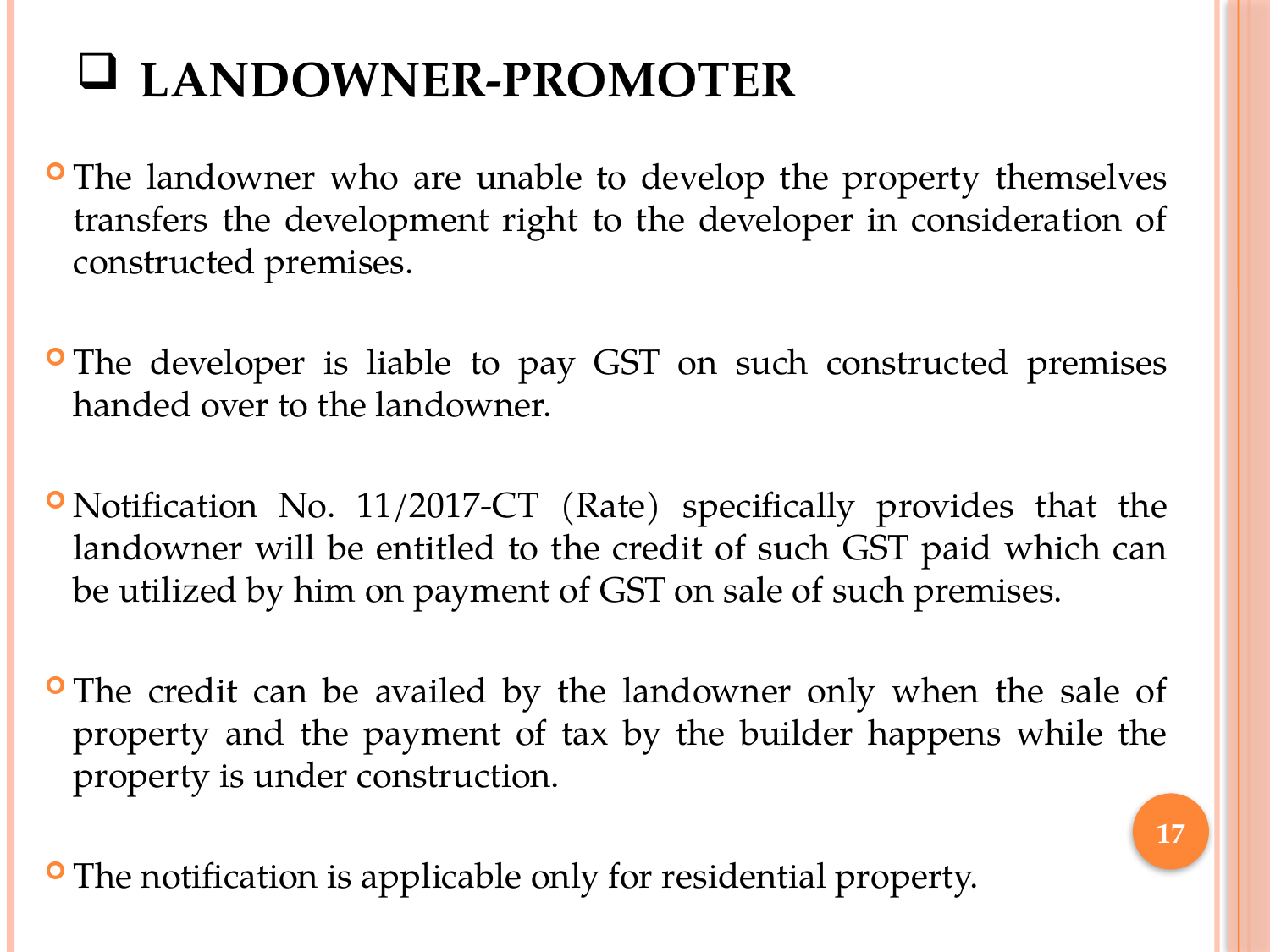

# Landowner-Promoter
The landowner who are unable to develop the property themselves transfers the development right to the developer in consideration of constructed premises.

The developer is liable to pay GST on such constructed premises handed over to the landowner.

Notification No. 11/2017-CT (Rate) specifically provides that the landowner will be entitled to the credit of such GST paid which can be utilized by him on payment of GST on sale of such premises.

The credit can be availed by the landowner only when the sale of property and the payment of tax by the builder happens while the property is under construction.

The notification is applicable only for residential property.
17